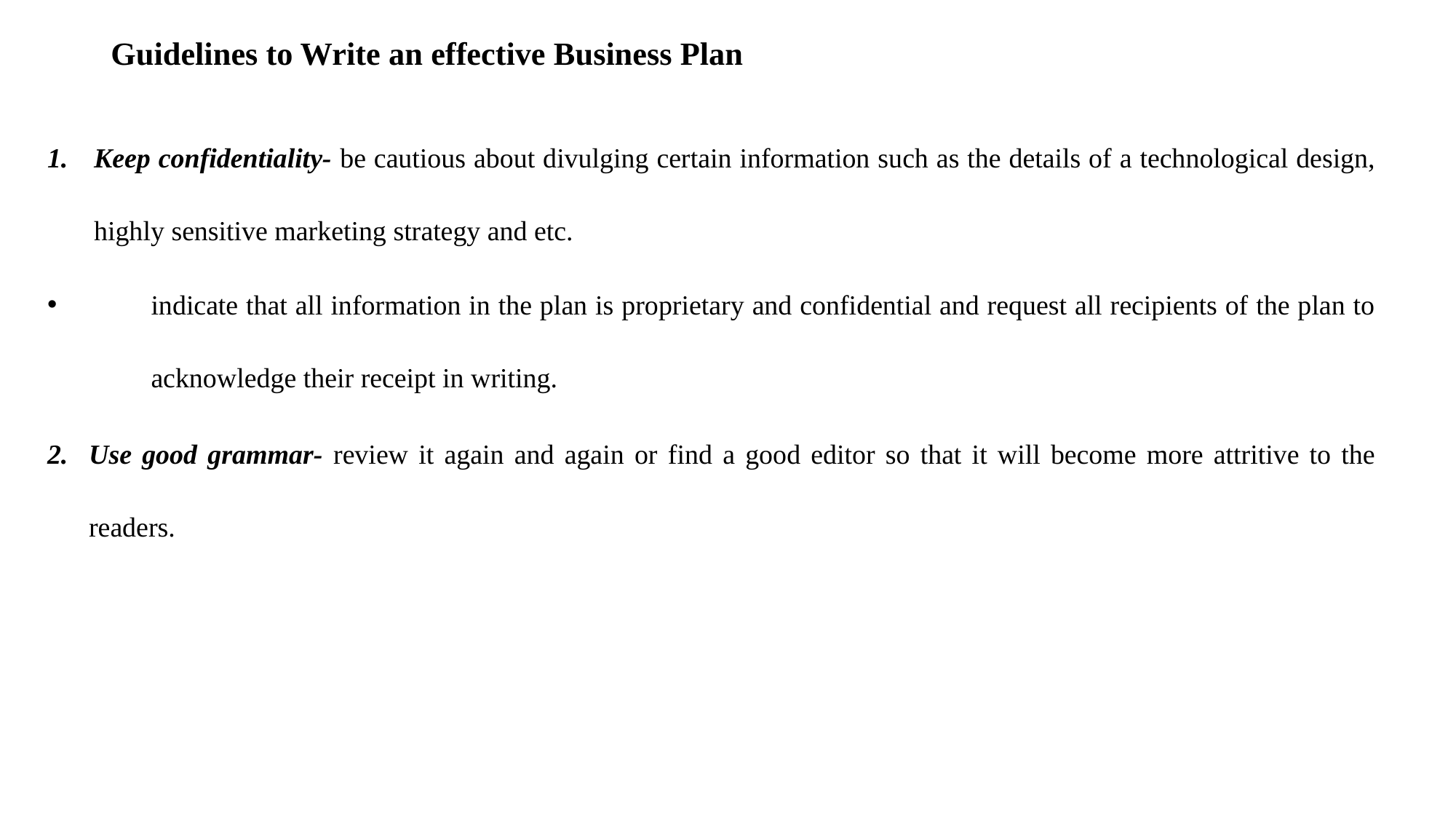

# Guidelines to Write an effective Business Plan
Keep confidentiality- be cautious about divulging certain information such as the details of a technological design, highly sensitive marketing strategy and etc.
indicate that all information in the plan is proprietary and confidential and request all recipients of the plan to acknowledge their receipt in writing.
Use good grammar- review it again and again or find a good editor so that it will become more attritive to the readers.